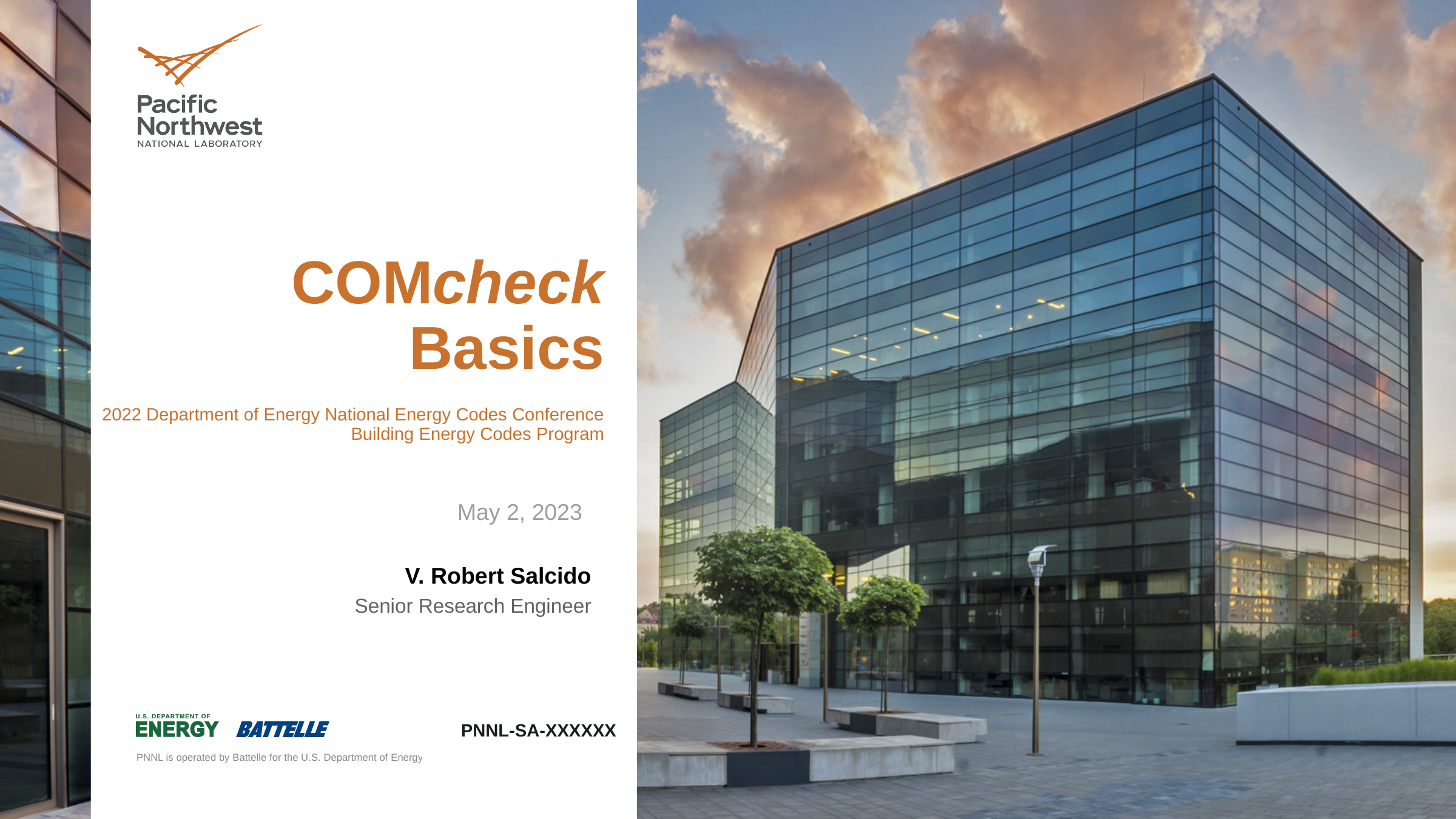

# COMcheck Basics
2022 Department of Energy National Energy Codes Conference
Building Energy Codes Program
May 2, 2023
V. Robert Salcido
Senior Research Engineer
PNNL-SA-XXXXXX